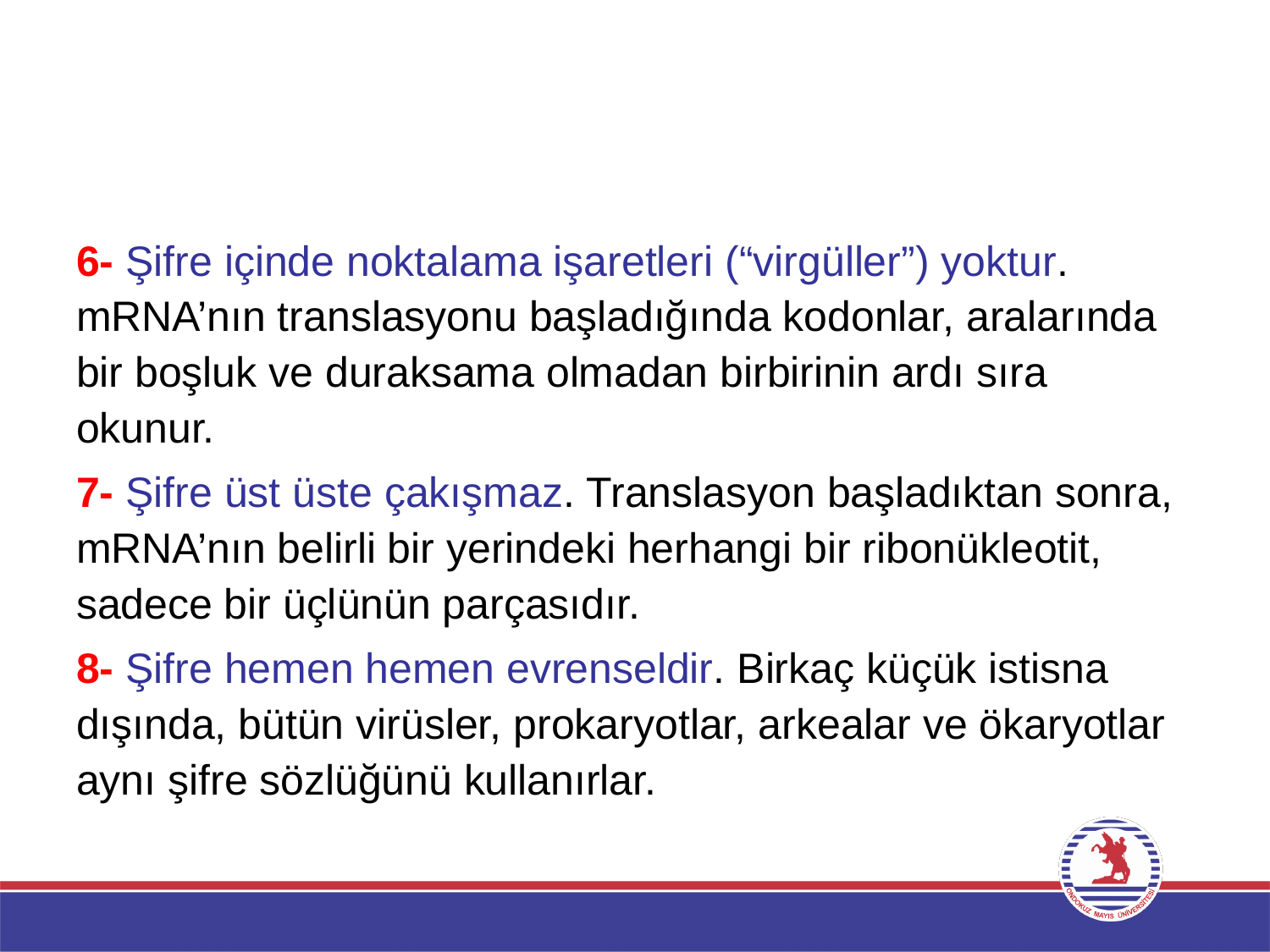

#
6- Şifre içinde noktalama işaretleri (“virgüller”) yoktur. mRNA’nın translasyonu başladığında kodonlar, aralarında bir boşluk ve duraksama olmadan birbirinin ardı sıra okunur.
7- Şifre üst üste çakışmaz. Translasyon başladıktan sonra, mRNA’nın belirli bir yerindeki herhangi bir ribonükleotit, sadece bir üçlünün parçasıdır.
8- Şifre hemen hemen evrenseldir. Birkaç küçük istisna dışında, bütün virüsler, prokaryotlar, arkealar ve ökaryotlar aynı şifre sözlüğünü kullanırlar.